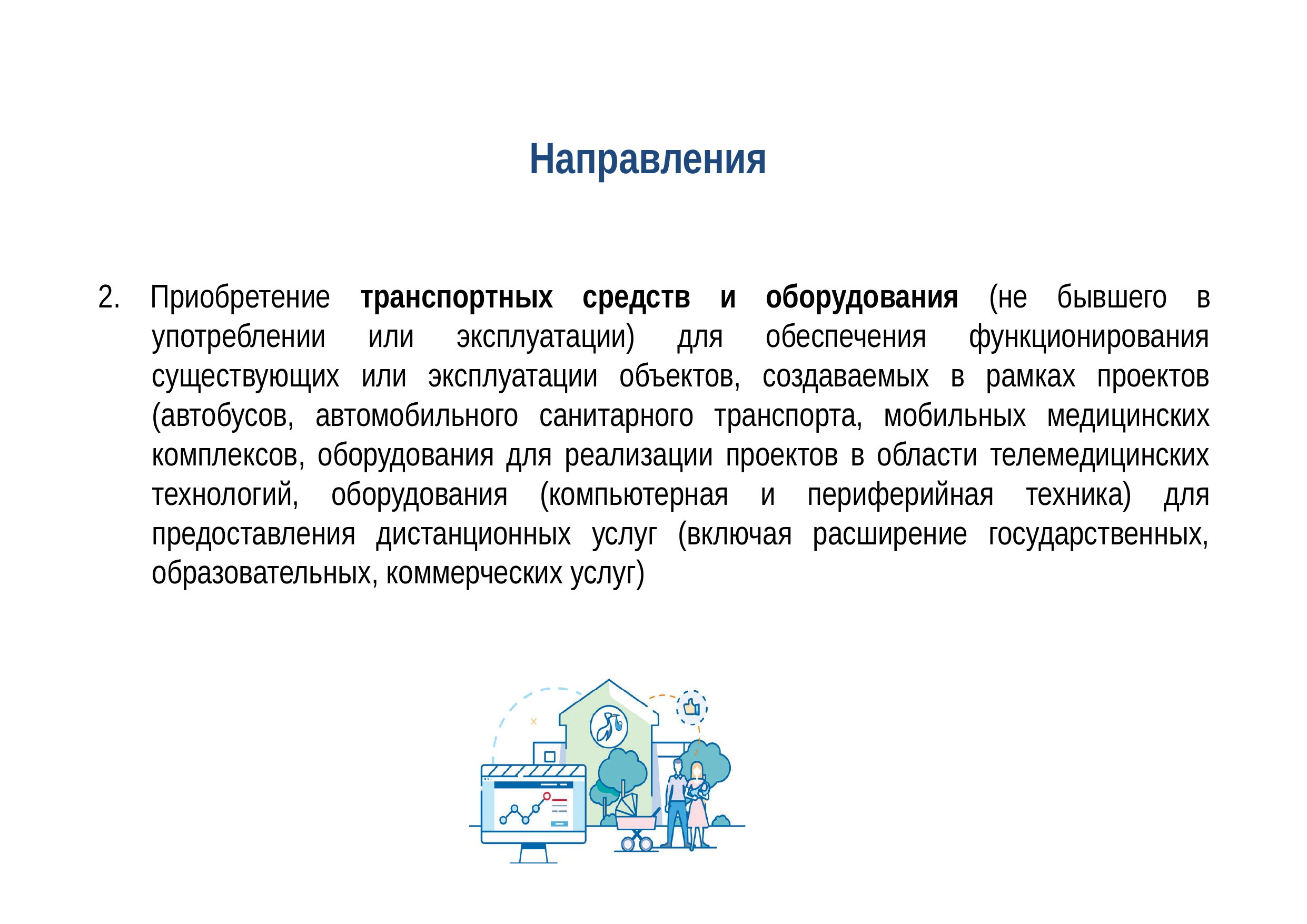

# Направления

2. Приобретение транспортных средств и оборудования (не бывшего в употреблении или эксплуатации) для обеспечения функционирования существующих или эксплуатации объектов, создаваемых в рамках проектов (автобусов, автомобильного санитарного транспорта, мобильных медицинских комплексов, оборудования для реализации проектов в области телемедицинских технологий, оборудования (компьютерная и периферийная техника) для предоставления дистанционных услуг (включая расширение государственных, образовательных, коммерческих услуг)